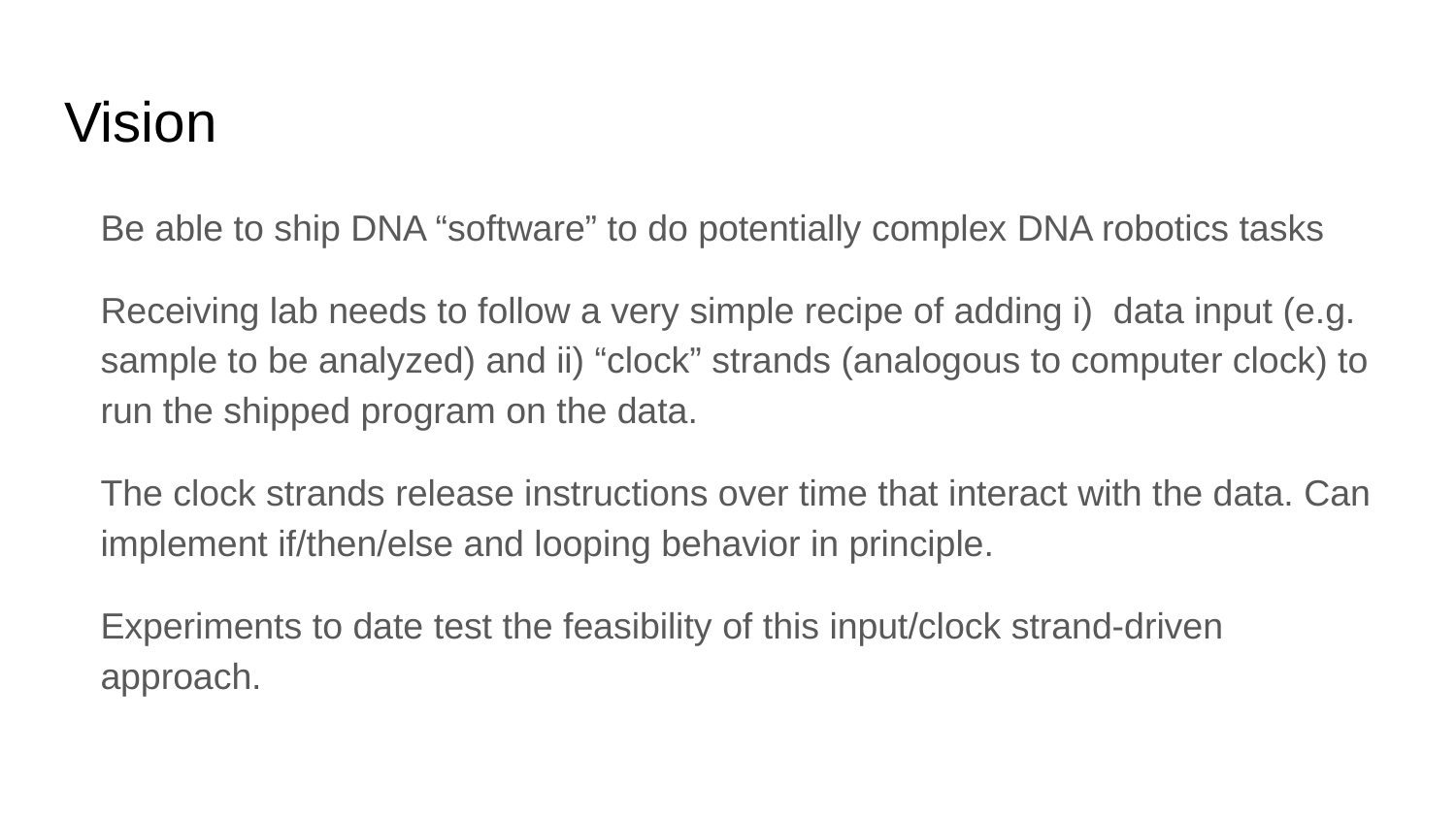

# Vision
Be able to ship DNA “software” to do potentially complex DNA robotics tasks
Receiving lab needs to follow a very simple recipe of adding i)  data input (e.g. sample to be analyzed) and ii) “clock” strands (analogous to computer clock) to run the shipped program on the data.
The clock strands release instructions over time that interact with the data. Can implement if/then/else and looping behavior in principle.
Experiments to date test the feasibility of this input/clock strand-driven approach.